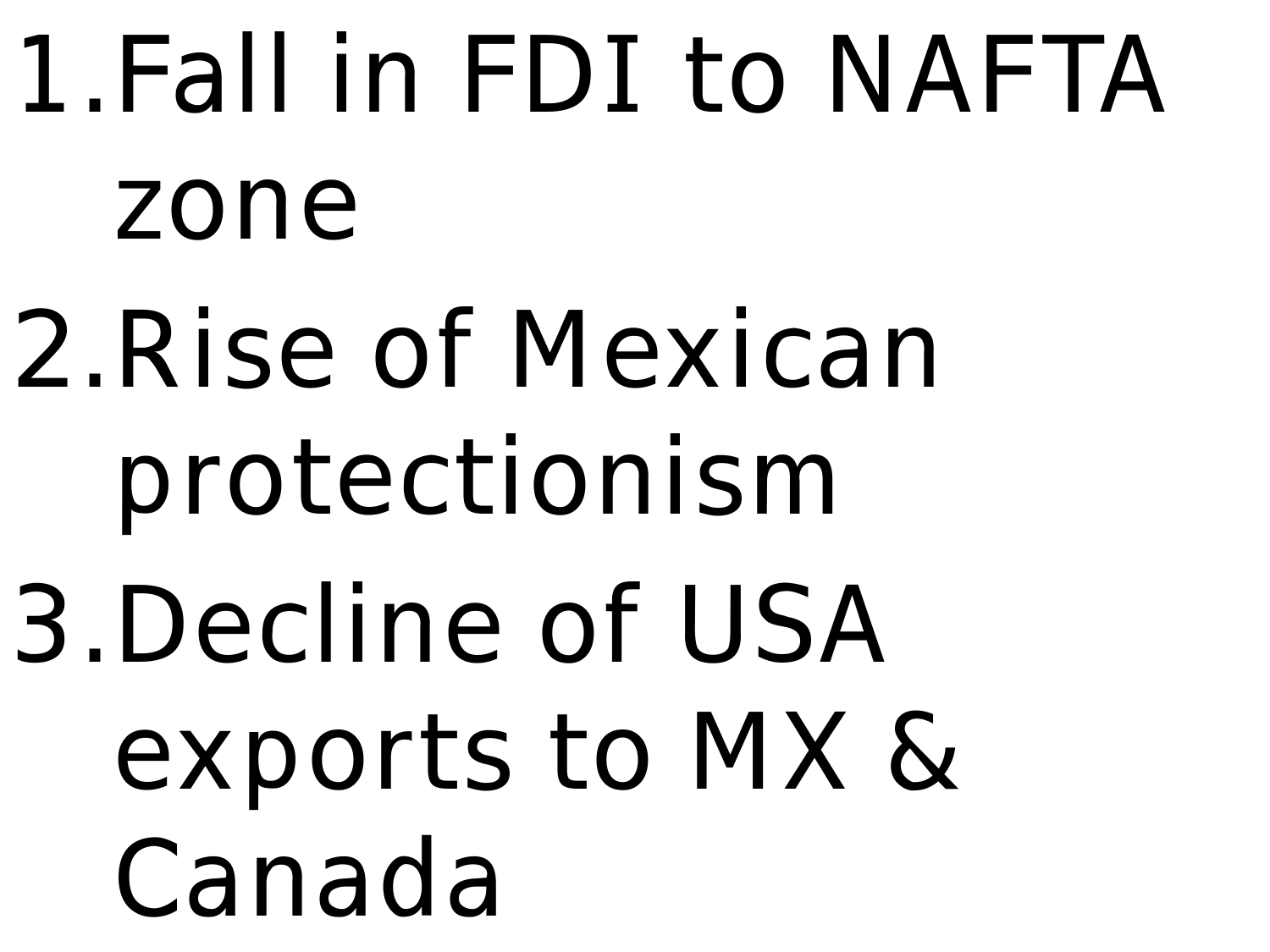

Fall in FDI to NAFTA zone
Rise of Mexican protectionism
Decline of USA exports to MX & Canada